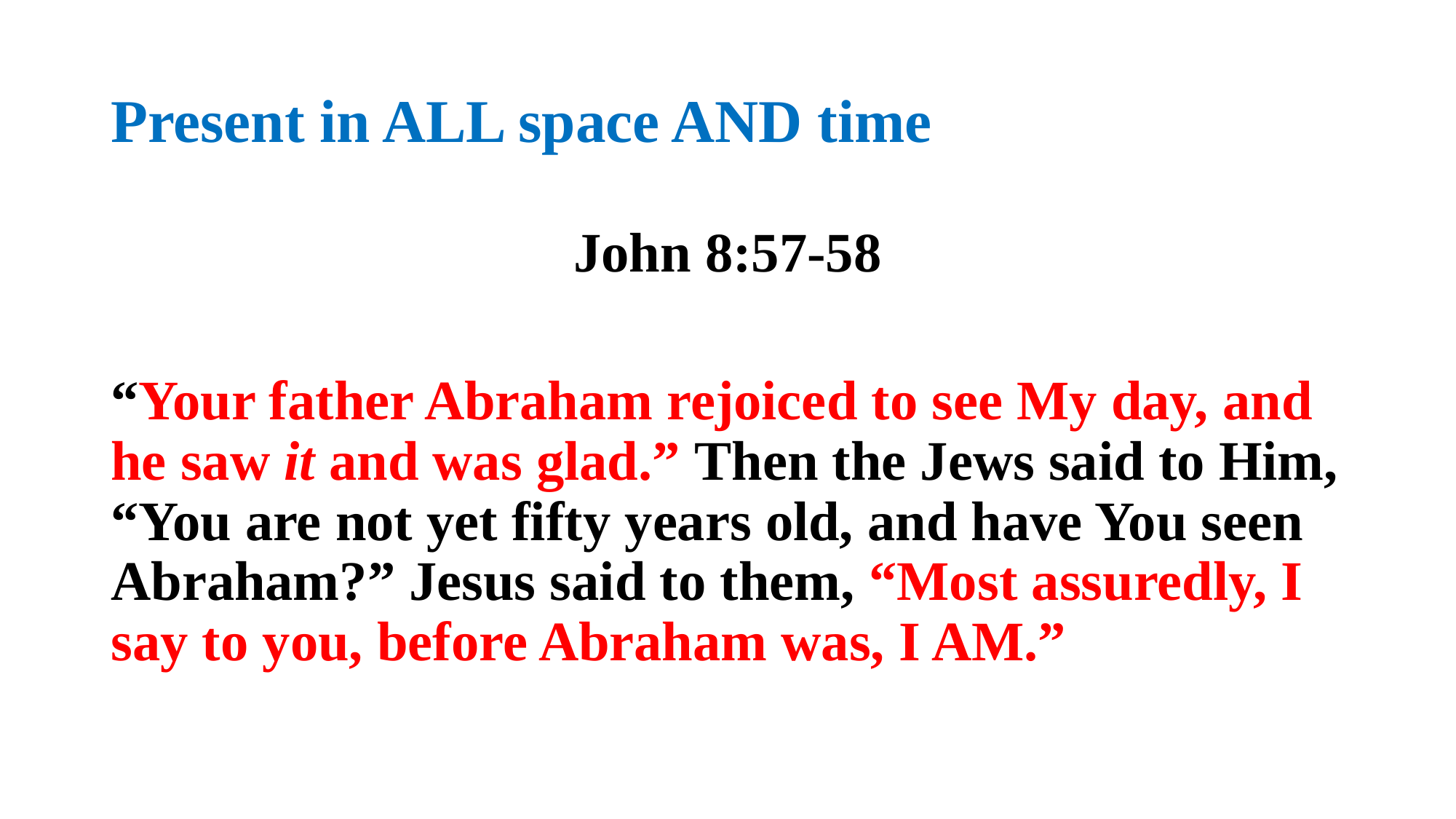

# Present in ALL space AND time
John 8:57-58

“Your father Abraham rejoiced to see My day, and he saw it and was glad.” Then the Jews said to Him, “You are not yet fifty years old, and have You seen Abraham?” Jesus said to them, “Most assuredly, I say to you, before Abraham was, I AM.”